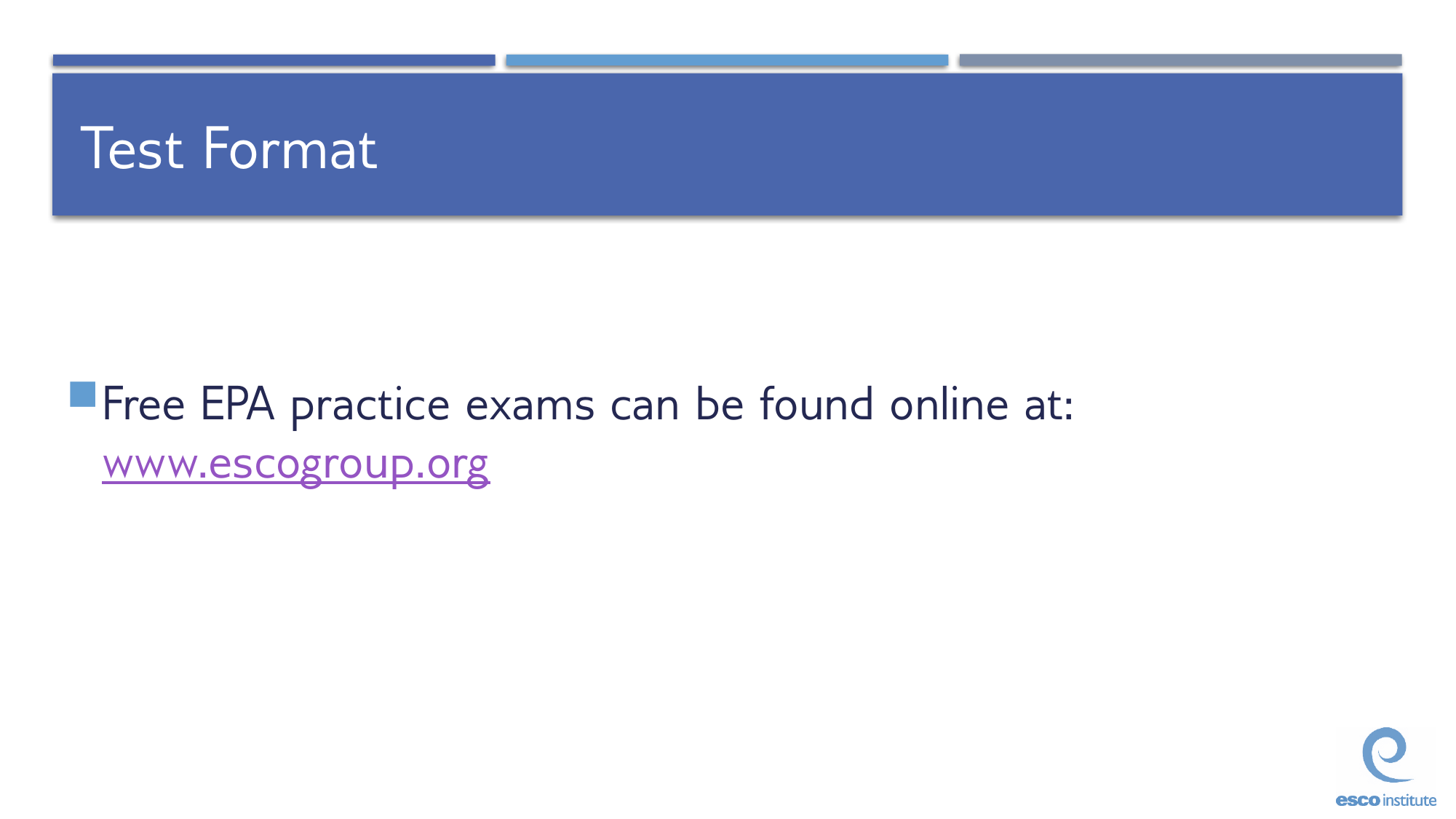

# Test Format
Free EPA practice exams can be found online at:  www.escogroup.org